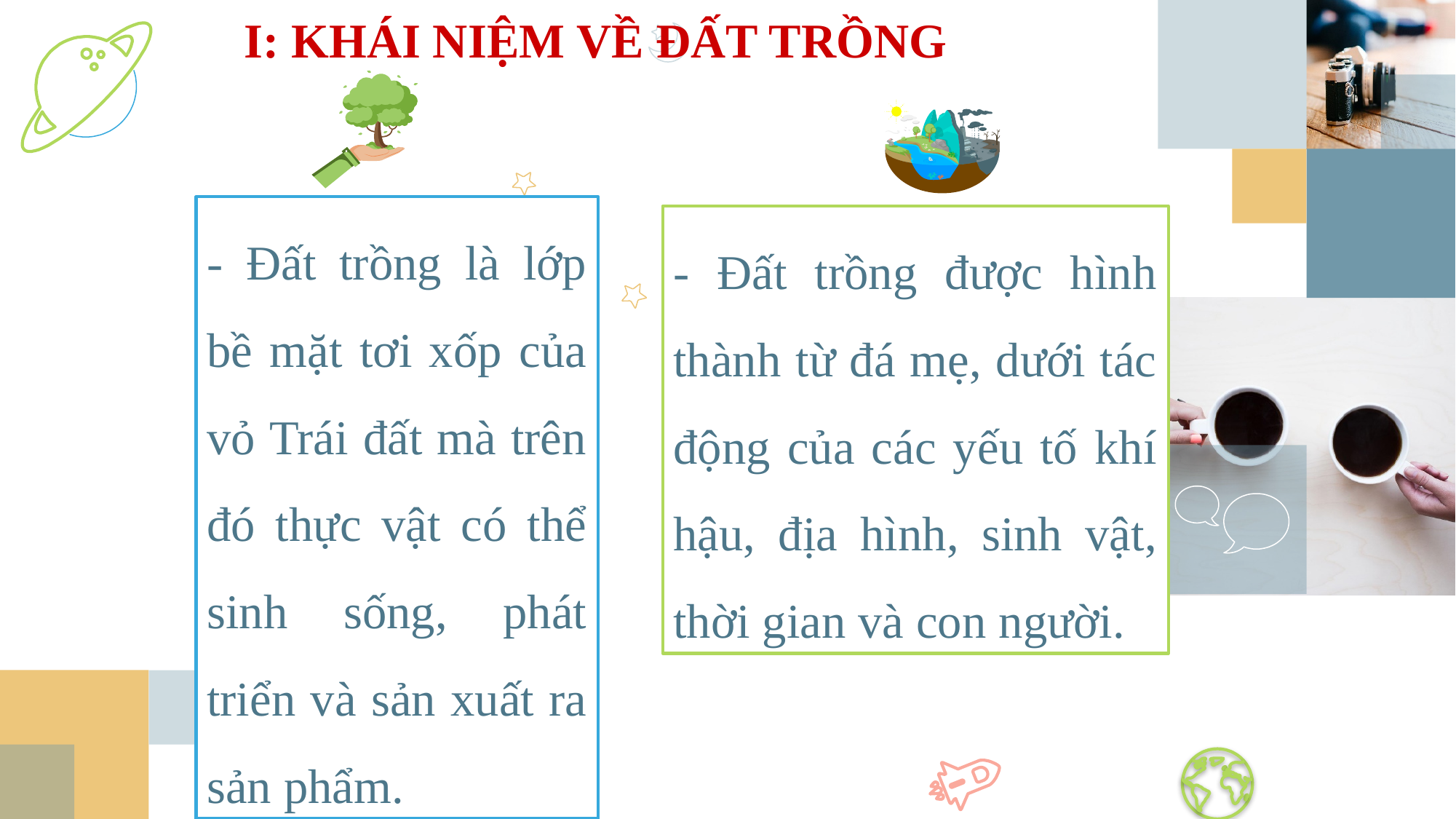

I: KHÁI NIỆM VỀ ĐẤT TRỒNG

- Đất trồng là lớp bề mặt tơi xốp của vỏ Trái đất mà trên đó thực vật có thể sinh sống, phát triển và sản xuất ra sản phẩm.
- Đất trồng được hình thành từ đá mẹ, dưới tác động của các yếu tố khí hậu, địa hình, sinh vật, thời gian và con người.

7